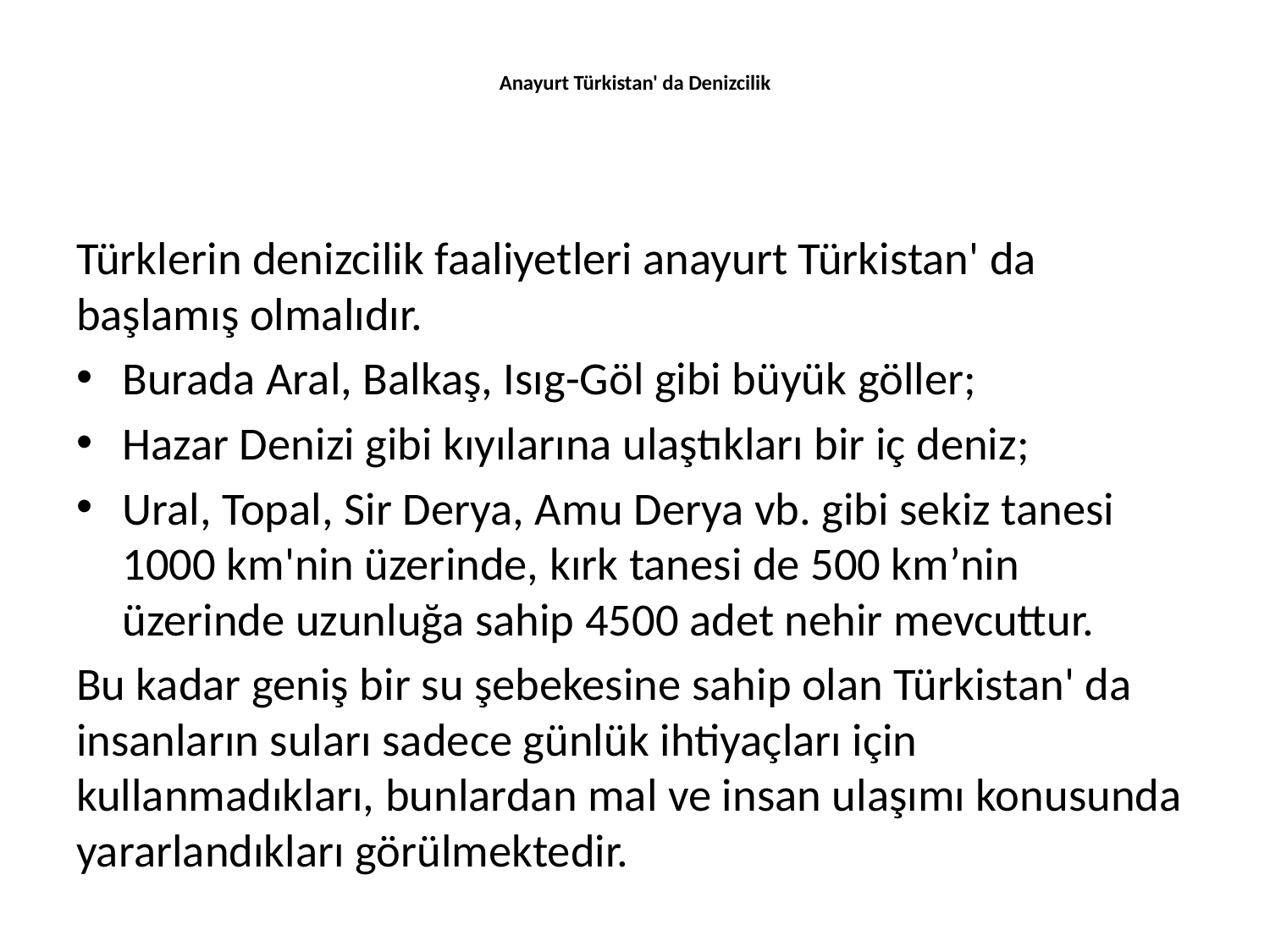

# Anayurt Türkistan' da Denizcilik
Türklerin denizcilik faaliyetleri anayurt Türkistan' da başlamış olmalıdır.
Burada Aral, Balkaş, Isıg-Göl gibi büyük göller;
Hazar Denizi gibi kıyılarına ulaştıkları bir iç deniz;
Ural, Topal, Sir Derya, Amu Derya vb. gibi sekiz tanesi 1000 km'nin üzerinde, kırk tanesi de 500 km’nin üzerinde uzunluğa sahip 4500 adet nehir mevcuttur.
Bu kadar geniş bir su şebekesine sahip olan Türkistan' da insanların suları sadece günlük ihtiyaçları için kullanmadıkları, bunlardan mal ve insan ulaşımı konusunda yararlandıkları görülmektedir.